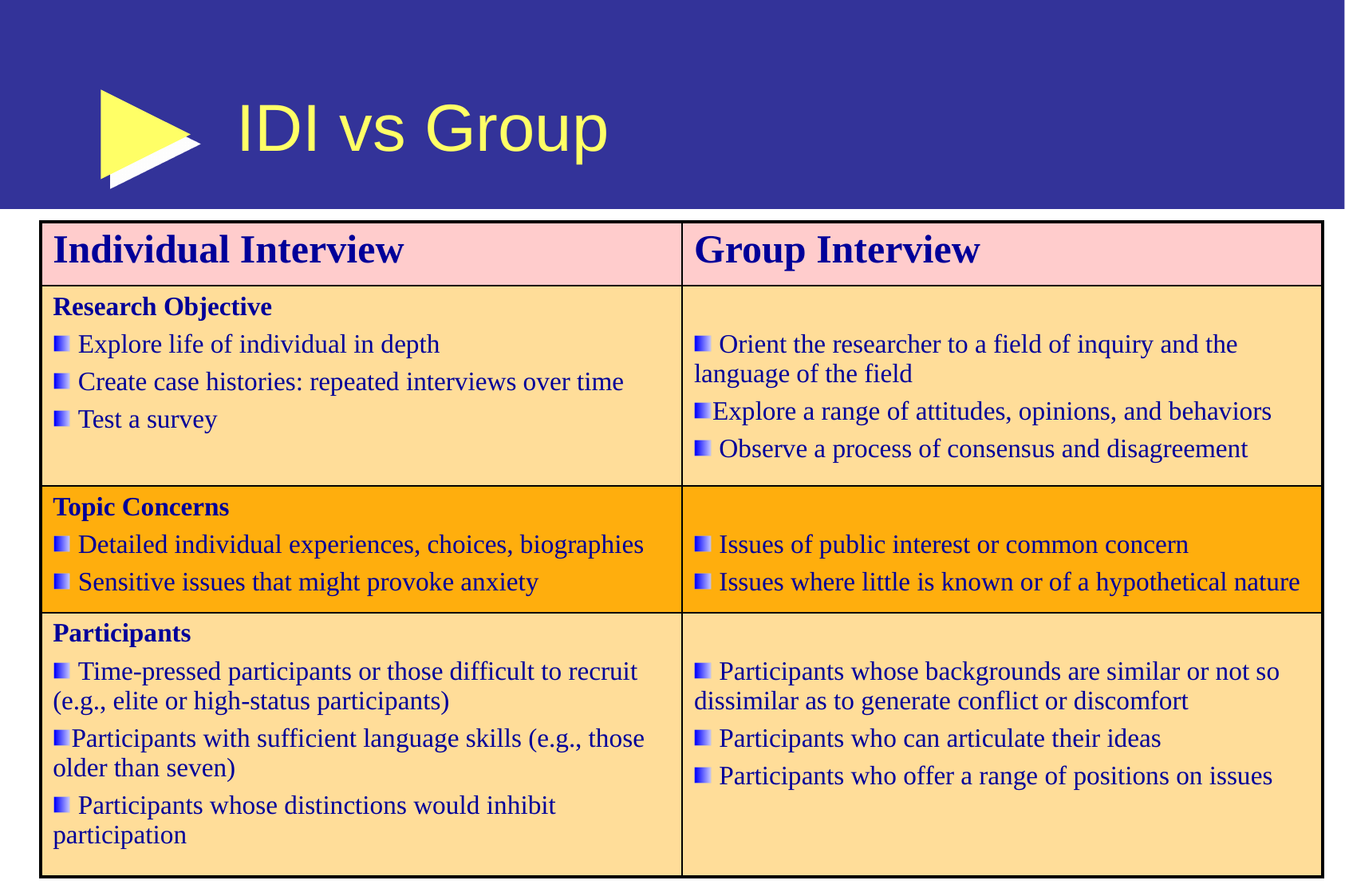

# IDI vs Group
| Individual Interview | Group Interview |
| --- | --- |
| Research Objective Explore life of individual in depth Create case histories: repeated interviews over time Test a survey | Orient the researcher to a field of inquiry and the language of the field Explore a range of attitudes, opinions, and behaviors Observe a process of consensus and disagreement |
| Topic Concerns Detailed individual experiences, choices, biographies Sensitive issues that might provoke anxiety | Issues of public interest or common concern Issues where little is known or of a hypothetical nature |
| Participants Time-pressed participants or those difficult to recruit (e.g., elite or high-status participants) Participants with sufficient language skills (e.g., those older than seven) Participants whose distinctions would inhibit participation | Participants whose backgrounds are similar or not so dissimilar as to generate conflict or discomfort Participants who can articulate their ideas Participants who offer a range of positions on issues |
CK Farn, CYCU
11